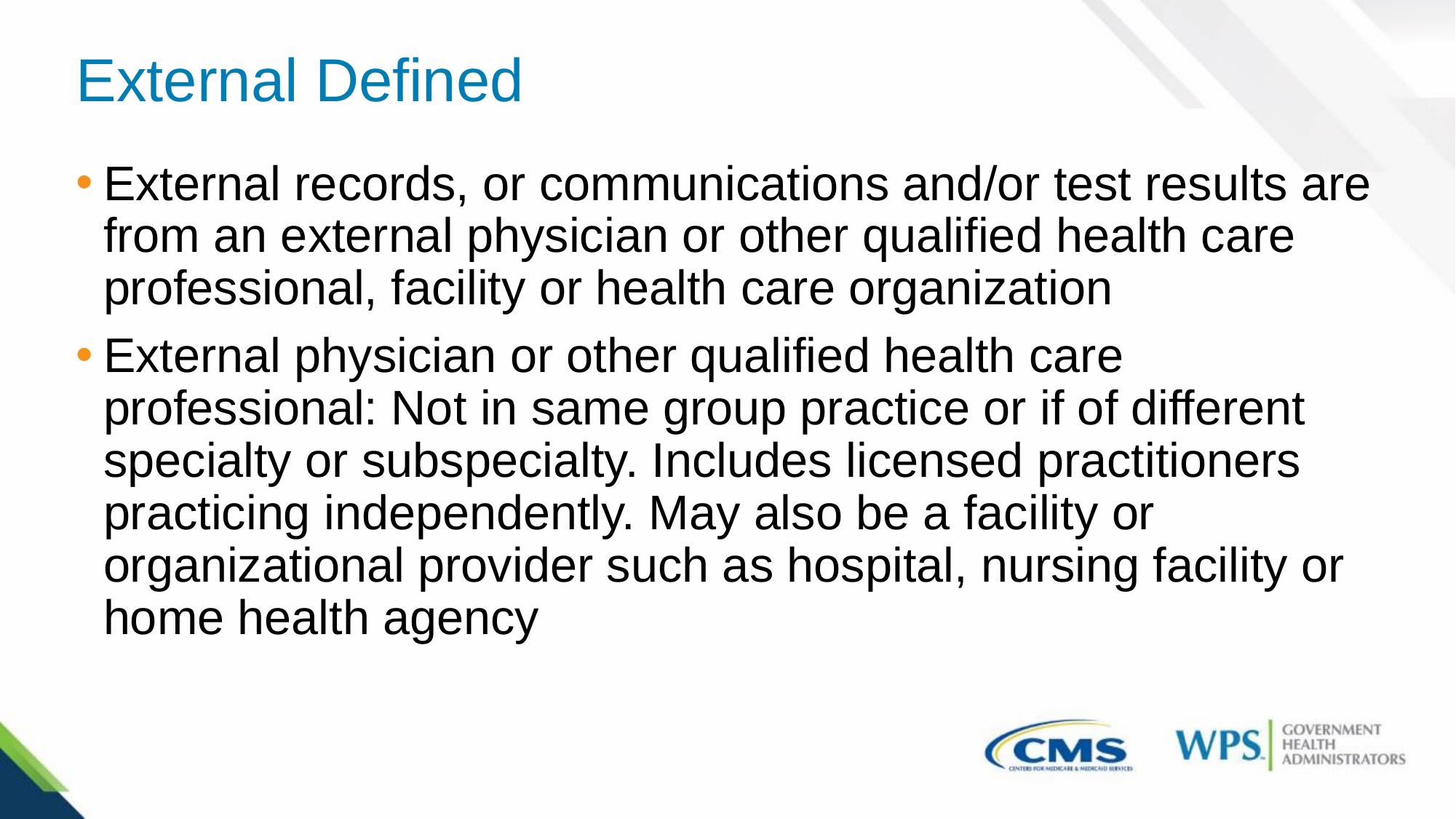

# External Defined
External records, or communications and/or test results are from an external physician or other qualified health care professional, facility or health care organization
External physician or other qualified health care professional: Not in same group practice or if of different specialty or subspecialty. Includes licensed practitioners practicing independently. May also be a facility or organizational provider such as hospital, nursing facility or home health agency